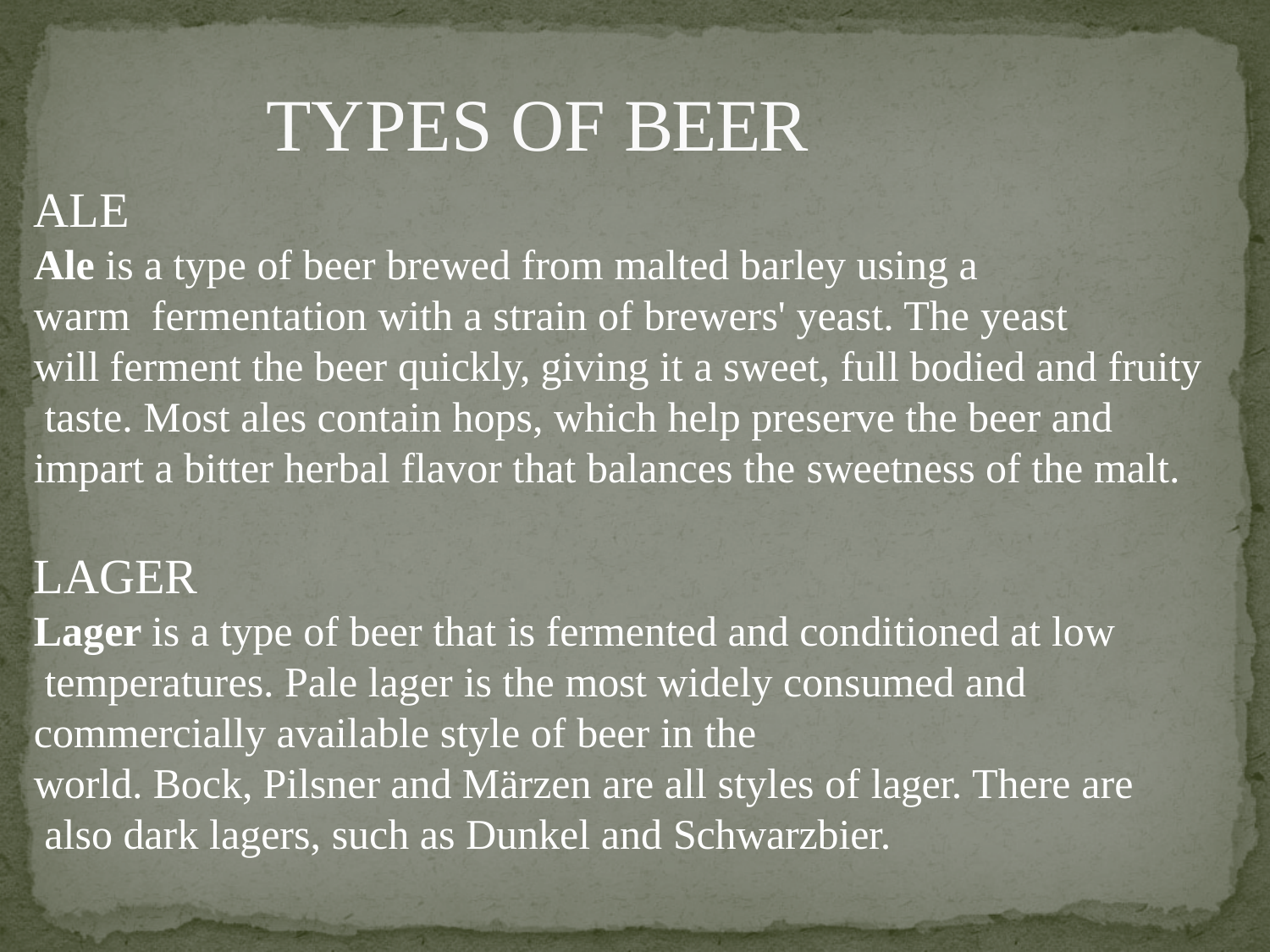

# TYPES OF BEER
ALE
Ale is a type of beer brewed from malted barley using a warm  fermentation with a strain of brewers' yeast. The yeast
will ferment the beer quickly, giving it a sweet, full bodied and fruity  taste. Most ales contain hops, which help preserve the beer and  impart a bitter herbal flavor that balances the sweetness of the malt.

LAGER
Lager is a type of beer that is fermented and conditioned at low  temperatures. Pale lager is the most widely consumed and  commercially available style of beer in the
world. Bock, Pilsner and Märzen are all styles of lager. There are  also dark lagers, such as Dunkel and Schwarzbier.